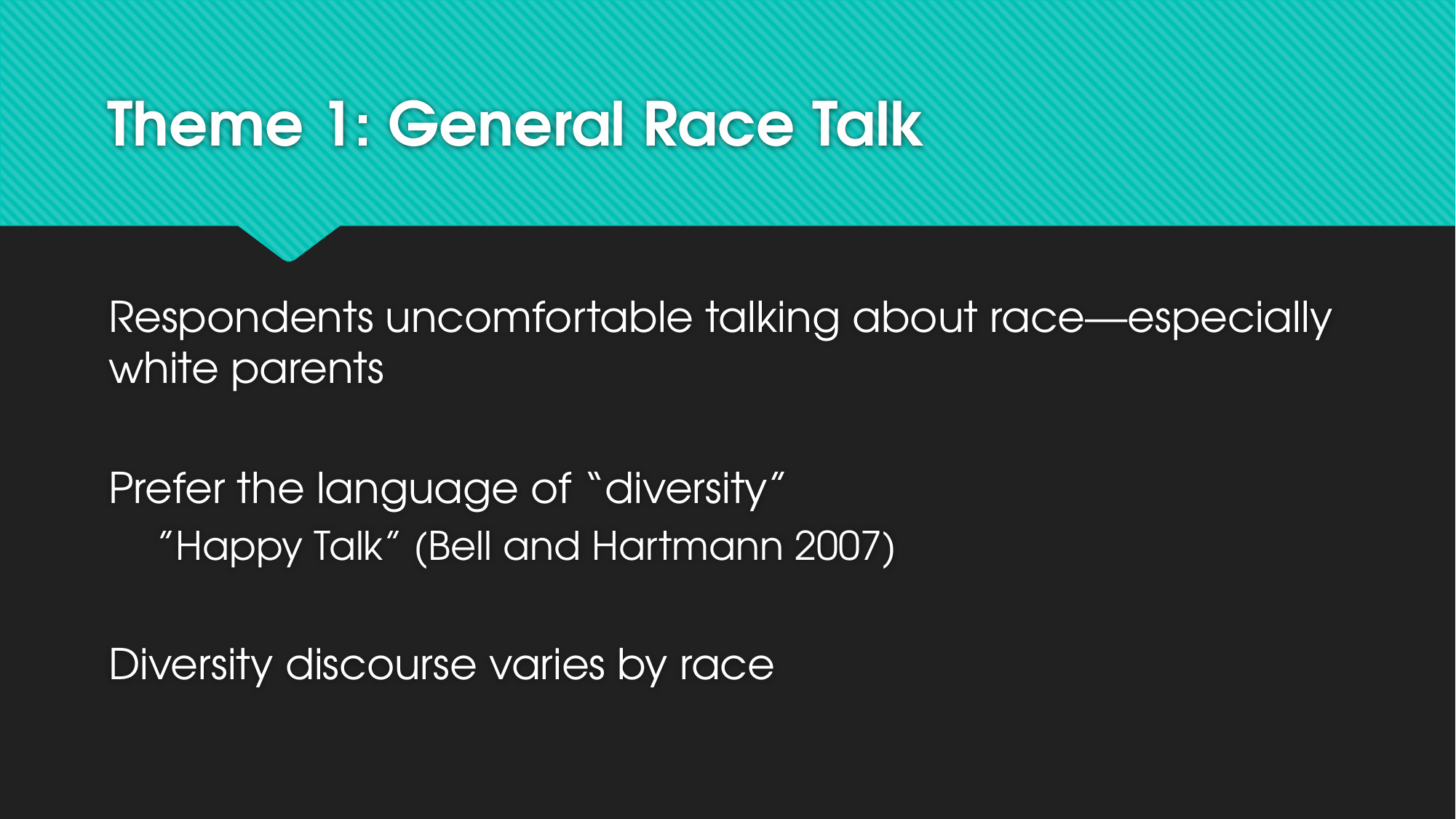

# Theme 1: General Race Talk

Respondents uncomfortable talking about race—especially white parents

Prefer the language of “diversity”
”Happy Talk” (Bell and Hartmann 2007)

Diversity discourse varies by race